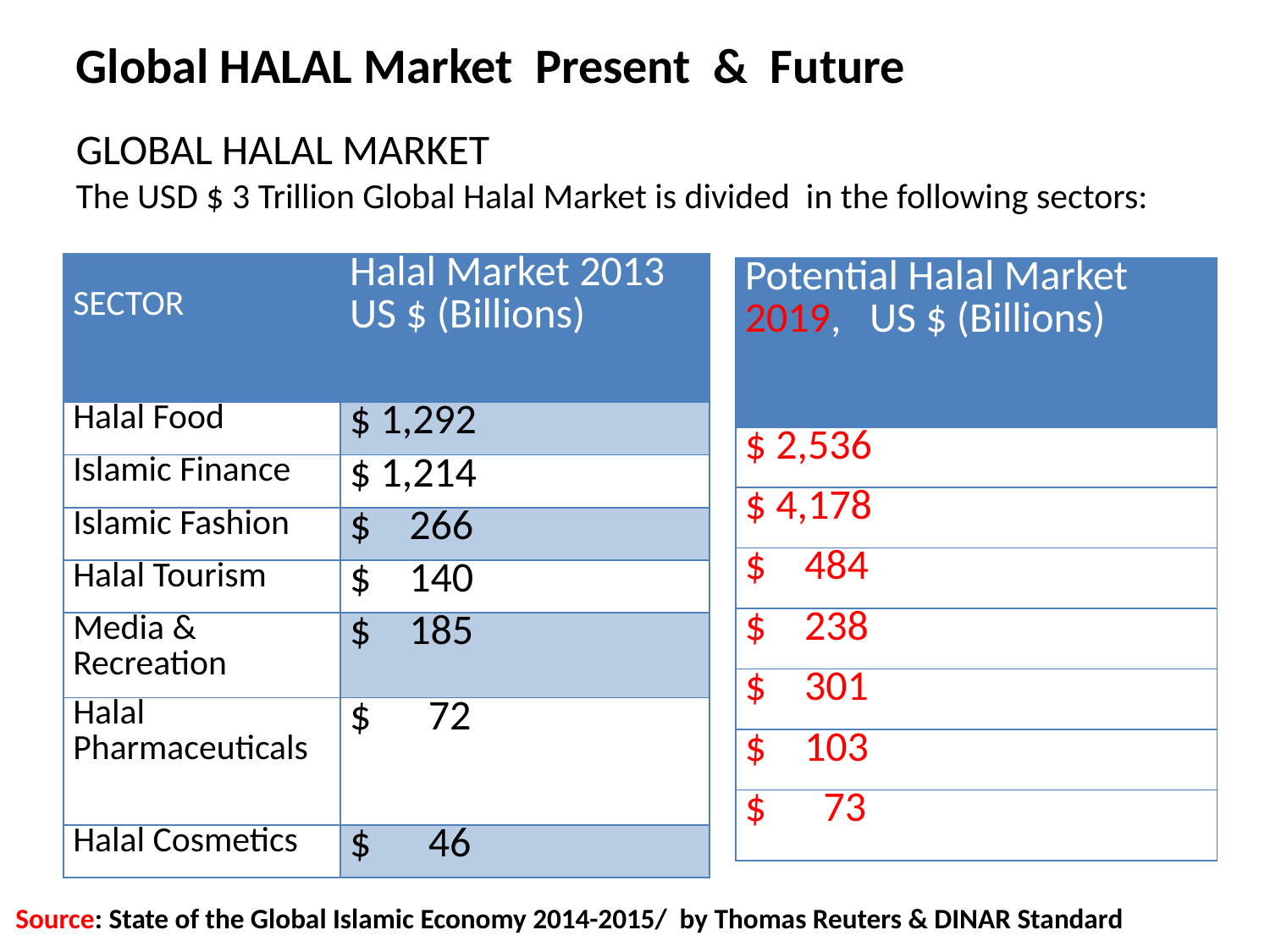

Global HALAL Market  Present  &  Future
GLOBAL HALAL MARKET
The USD $ 3 Trillion Global Halal Market is divided  in the following sectors:
| SECTOR | Halal Market 2013 US $ (Billions) |
| --- | --- |
| Halal Food | $ 1,292 |
| Islamic Finance | $ 1,214 |
| Islamic Fashion | $ 266 |
| Halal Tourism | $ 140 |
| Media & Recreation | $ 185 |
| Halal Pharmaceuticals | $ 72 |
| Halal Cosmetics | $ 46 |
| Potential Halal Market 2019, US $ (Billions) |
| --- |
| $ 2,536 |
| $ 4,178 |
| $ 484 |
| $ 238 |
| $ 301 |
| $ 103 |
| $ 73 |
Source: State of the Global Islamic Economy 2014-2015/  by Thomas Reuters & DINAR Standard